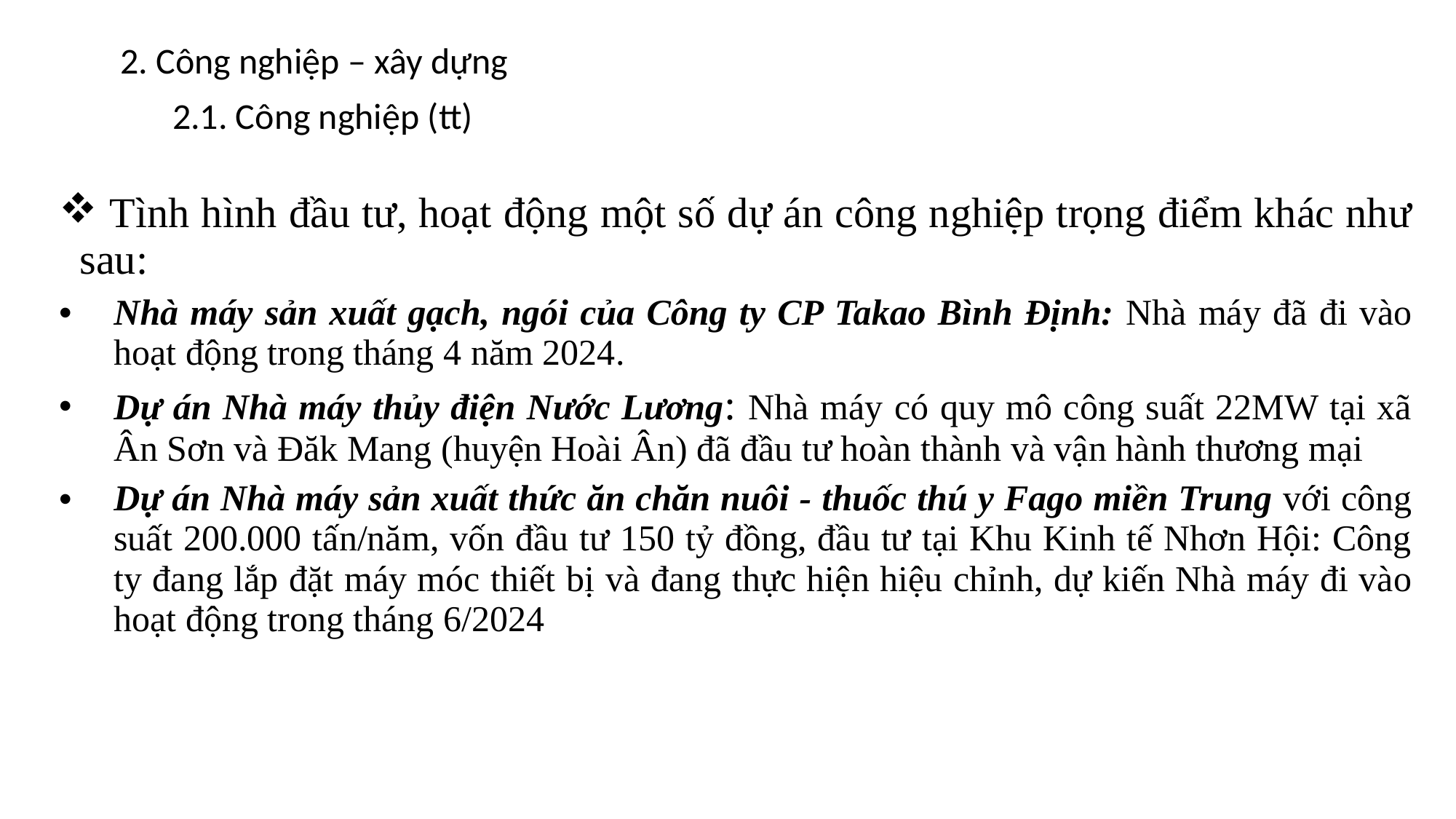

2. Công nghiệp – xây dựng
2.1. Công nghiệp (tt)
| Tình hình đầu tư, hoạt động một số dự án công nghiệp trọng điểm khác như sau: Nhà máy sản xuất gạch, ngói của Công ty CP Takao Bình Định: Nhà máy đã đi vào hoạt động trong tháng 4 năm 2024. Dự án Nhà máy thủy điện Nước Lương: Nhà máy có quy mô công suất 22MW tại xã Ân Sơn và Đăk Mang (huyện Hoài Ân) đã đầu tư hoàn thành và vận hành thương mại Dự án Nhà máy sản xuất thức ăn chăn nuôi - thuốc thú y Fago miền Trung với công suất 200.000 tấn/năm, vốn đầu tư 150 tỷ đồng, đầu tư tại Khu Kinh tế Nhơn Hội: Công ty đang lắp đặt máy móc thiết bị và đang thực hiện hiệu chỉnh, dự kiến Nhà máy đi vào hoạt động trong tháng 6/2024 |
| --- |